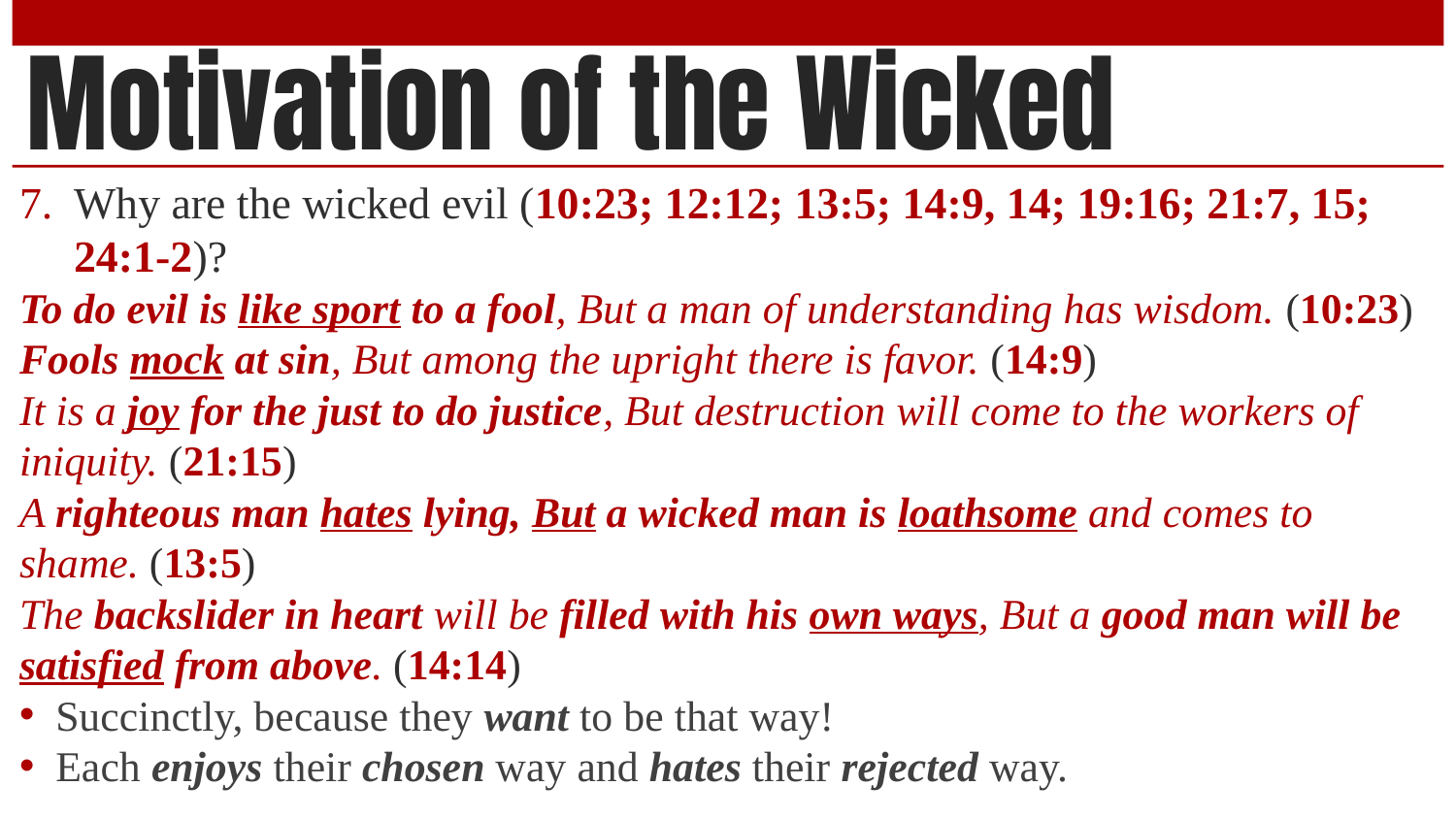

# Motivation of the Wicked
Why are the wicked evil (10:23; 12:12; 13:5; 14:9, 14; 19:16; 21:7, 15; 24:1-2)?
To do evil is like sport to a fool, But a man of understanding has wisdom. (10:23)
Fools mock at sin, But among the upright there is favor. (14:9)
It is a joy for the just to do justice, But destruction will come to the workers of iniquity. (21:15)
A righteous man hates lying, But a wicked man is loathsome and comes to shame. (13:5)
The backslider in heart will be filled with his own ways, But a good man will be satisfied from above. (14:14)
Succinctly, because they want to be that way!
Each enjoys their chosen way and hates their rejected way.